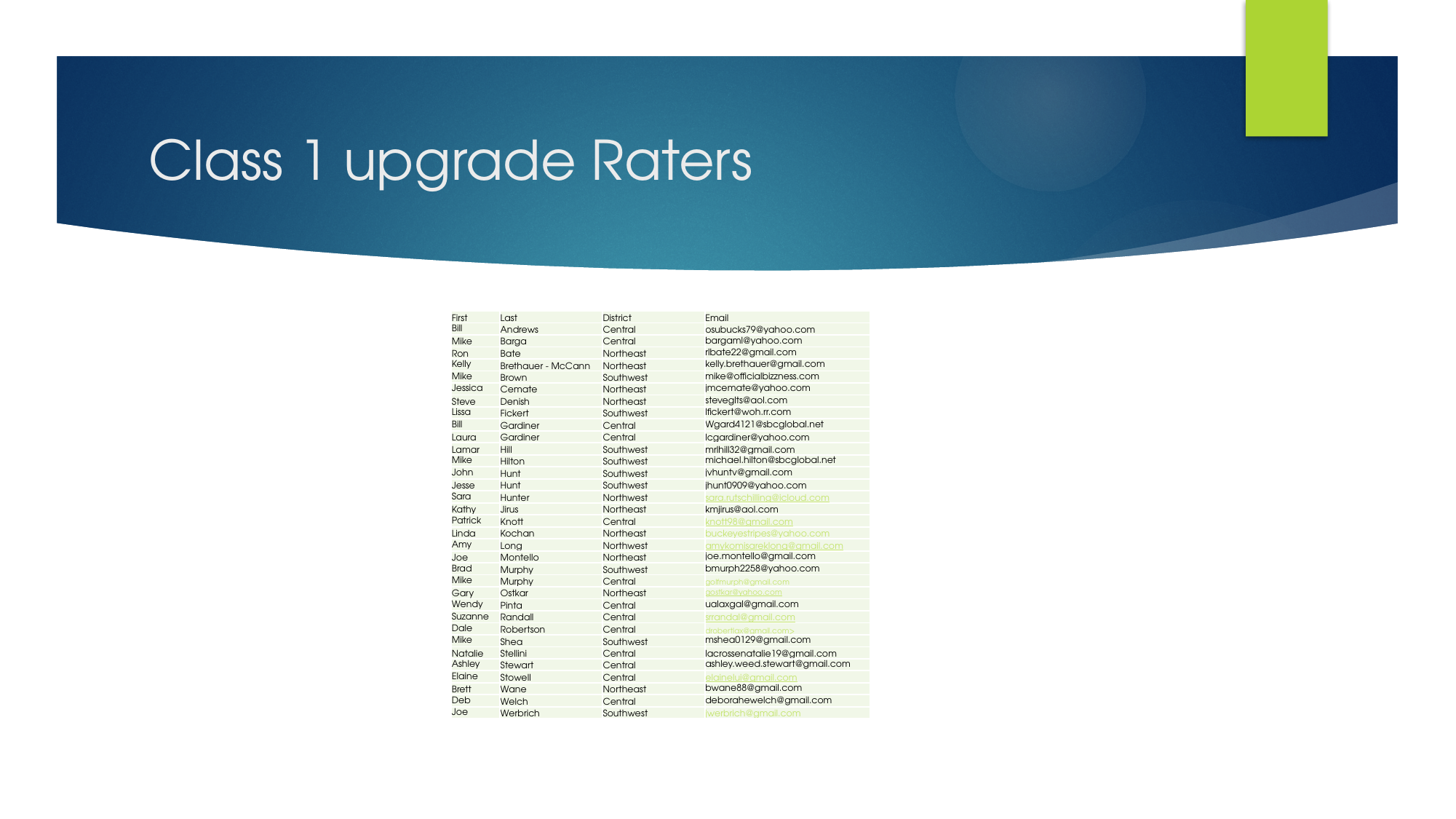

# Class 1 upgrade Raters
| First | Last | District | Email |
| --- | --- | --- | --- |
| Bill | Andrews | Central | osubucks79@yahoo.com |
| Mike | Barga | Central | bargaml@yahoo.com |
| Ron | Bate | Northeast | rlbate22@gmail.com |
| Kelly | Brethauer - McCann | Northeast | kelly.brethauer@gmail.com |
| Mike | Brown | Southwest | mike@officialbizzness.com |
| Jessica | Cemate | Northeast | jmcemate@yahoo.com |
| Steve | Denish | Northeast | steveglts@aol.com |
| Lissa | Fickert | Southwest | lfickert@woh.rr.com |
| Bill | Gardiner | Central | Wgard4121@sbcglobal.net |
| Laura | Gardiner | Central | lcgardiner@yahoo.com |
| Lamar | Hill | Southwest | mrlhill32@gmail.com |
| Mike | Hilton | Southwest | michael.hilton@sbcglobal.net |
| John | Hunt | Southwest | jvhuntv@gmail.com |
| Jesse | Hunt | Southwest | jhunt0909@yahoo.com |
| Sara | Hunter | Northwest | sara.rutschilling@icloud.com |
| Kathy | Jirus | Northeast | kmjirus@aol.com |
| Patrick | Knott | Central | knott98@gmail.com |
| Linda | Kochan | Northeast | buckeyestripes@yahoo.com |
| Amy | Long | Northwest | amykomisareklong@gmail.com |
| Joe | Montello | Northeast | joe.montello@gmail.com |
| Brad | Murphy | Southwest | bmurph2258@yahoo.com |
| Mike | Murphy | Central | golfmurph@gmail.com |
| Gary | Ostkar | Northeast | gostkar@yahoo.com |
| Wendy | Pinta | Central | ualaxgal@gmail.com |
| Suzanne | Randall | Central | srrandal@gmail.com |
| Dale | Robertson | Central | drobertlax@gmail.com> |
| Mike | Shea | Southwest | mshea0129@gmail.com |
| Natalie | Stellini | Central | lacrossenatalie19@gmail.com |
| Ashley | Stewart | Central | ashley.weed.stewart@gmail.com |
| Elaine | Stowell | Central | elainelui@gmail.com |
| Brett | Wane | Northeast | bwane88@gmail.com |
| Deb | Welch | Central | deborahewelch@gmail.com |
| Joe | Werbrich | Southwest | jwerbrich@gmail.com |